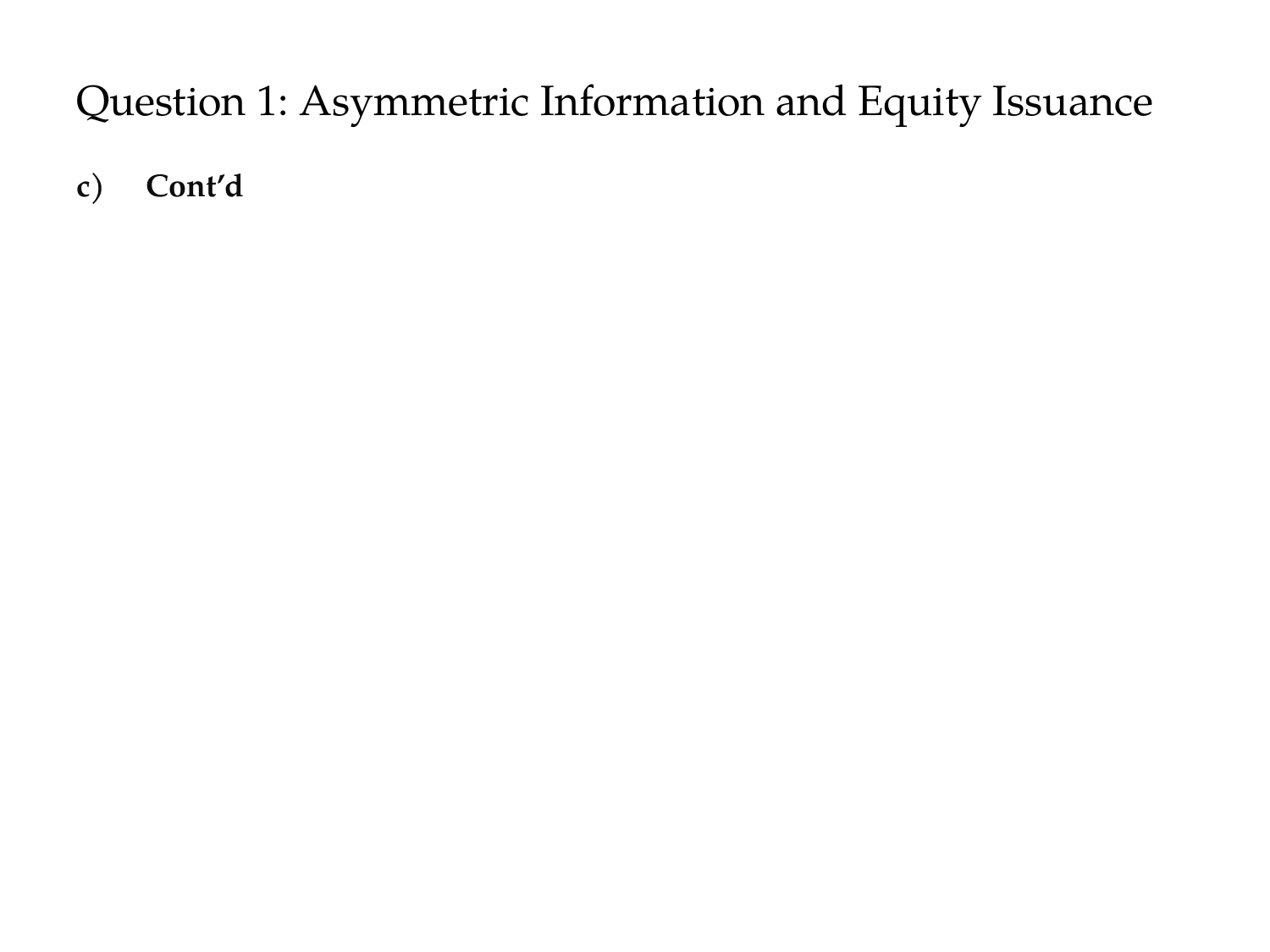

# Question 1: Asymmetric Information and Equity Issuance
c)     Cont’d